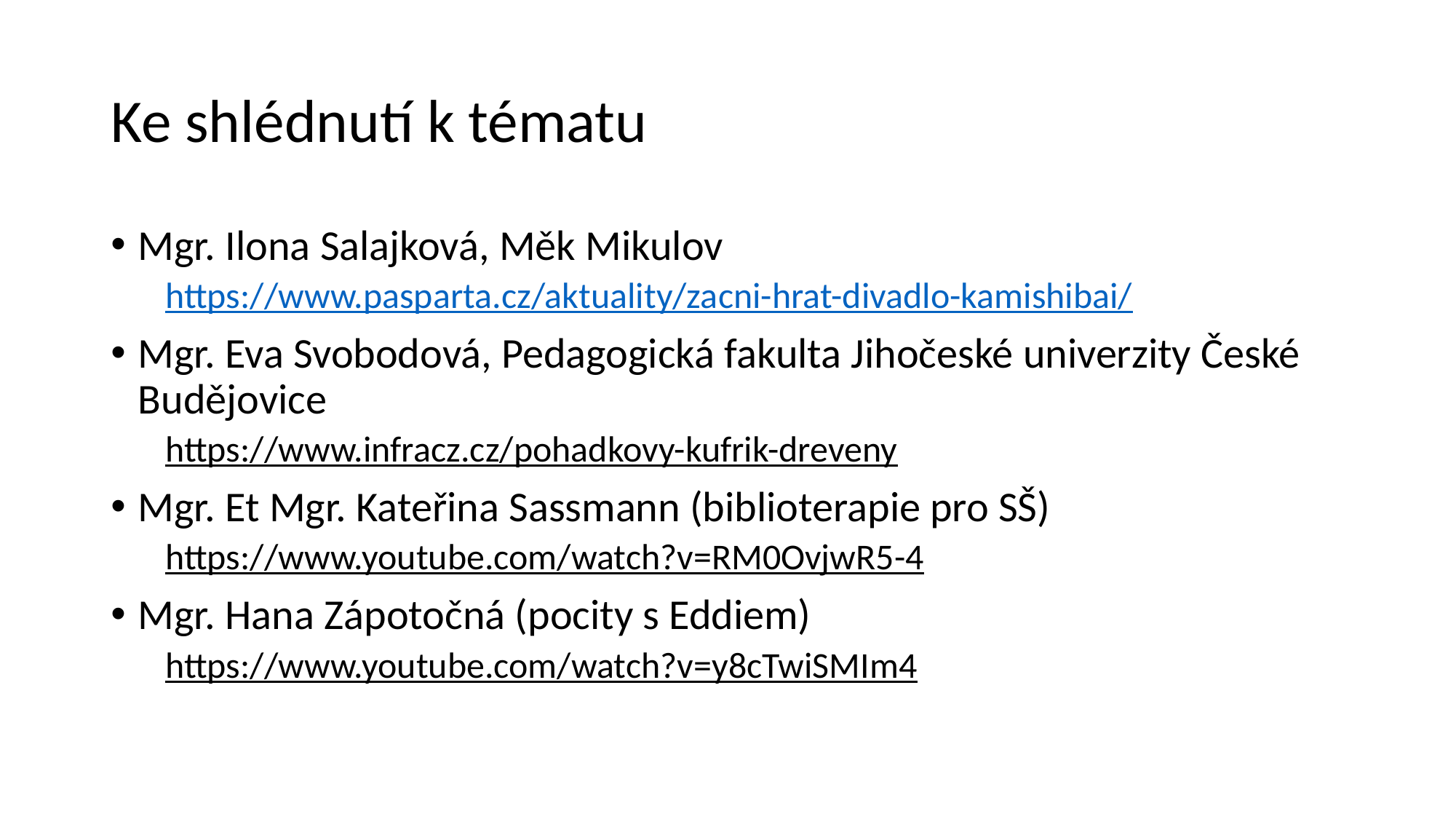

# Ke shlédnutí k tématu
Mgr. Ilona Salajková, Měk Mikulov
https://www.pasparta.cz/aktuality/zacni-hrat-divadlo-kamishibai/
Mgr. Eva Svobodová, Pedagogická fakulta Jihočeské univerzity České Budějovice
https://www.infracz.cz/pohadkovy-kufrik-dreveny
Mgr. Et Mgr. Kateřina Sassmann (biblioterapie pro SŠ)
https://www.youtube.com/watch?v=RM0OvjwR5-4
Mgr. Hana Zápotočná (pocity s Eddiem)
https://www.youtube.com/watch?v=y8cTwiSMIm4